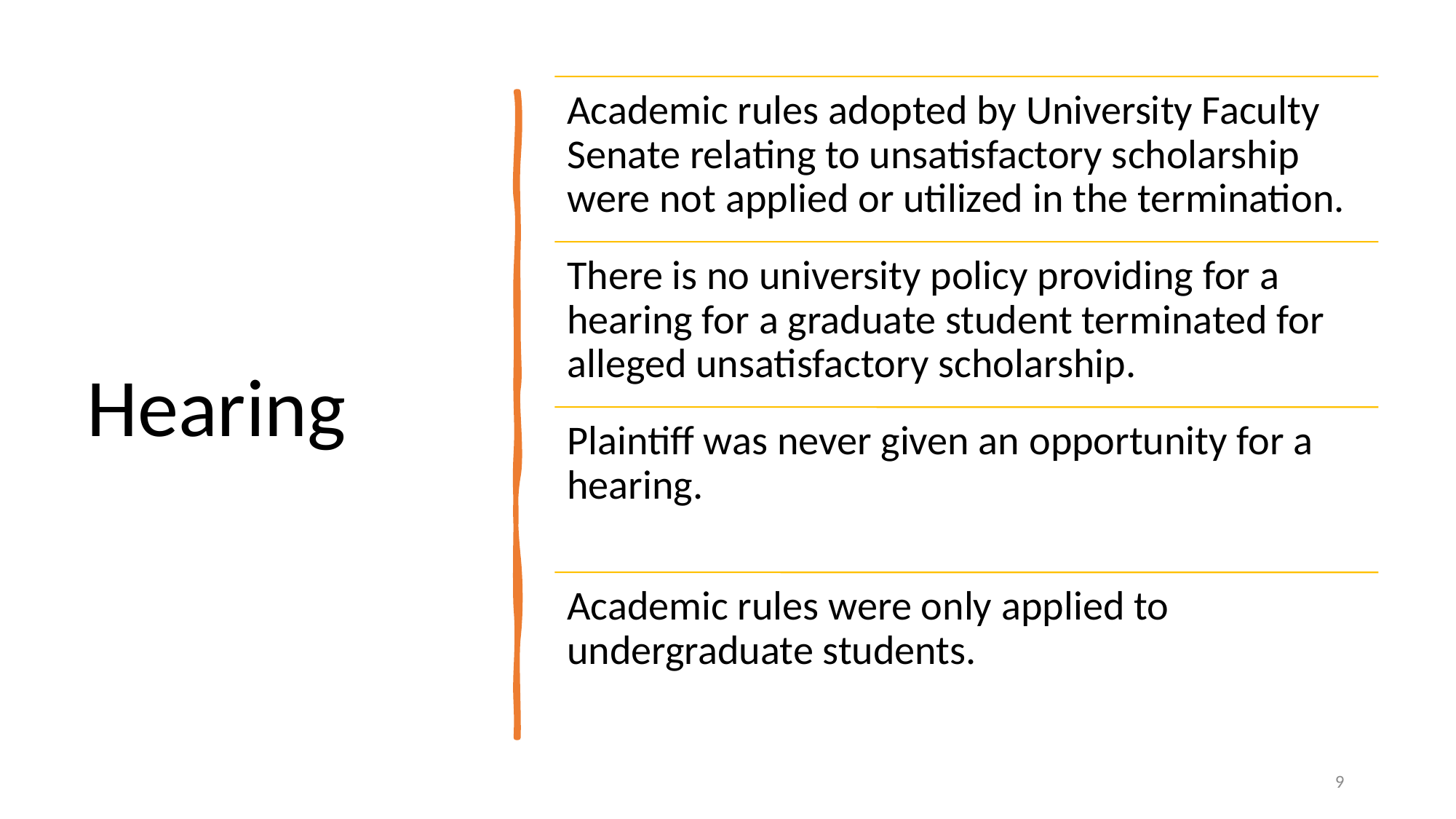

Academic rules adopted by University Faculty Senate relating to unsatisfactory scholarship were not applied or utilized in the termination.
There is no university policy providing for a hearing for a graduate student terminated for alleged unsatisfactory scholarship.
Plaintiff was never given an opportunity for a hearing.
Academic rules were only applied to undergraduate students.
# Hearing

9